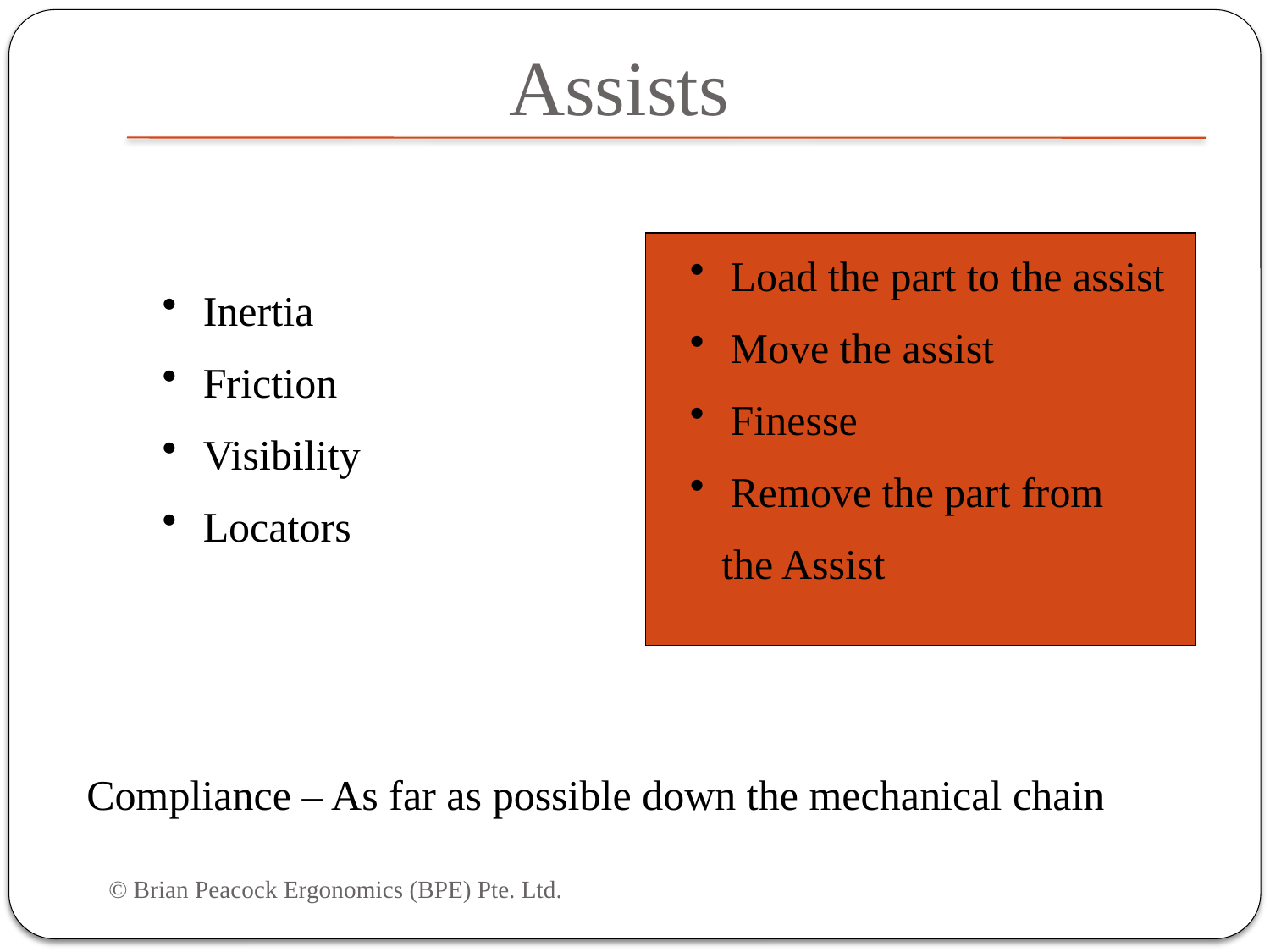

Assists

 Inertia
 Friction
 Visibility
 Locators

 Load the part to the assist
 Move the assist
 Finesse
 Remove the part from
   the Assist
Compliance – As far as possible down the mechanical chain
© Brian Peacock Ergonomics (BPE) Pte. Ltd.